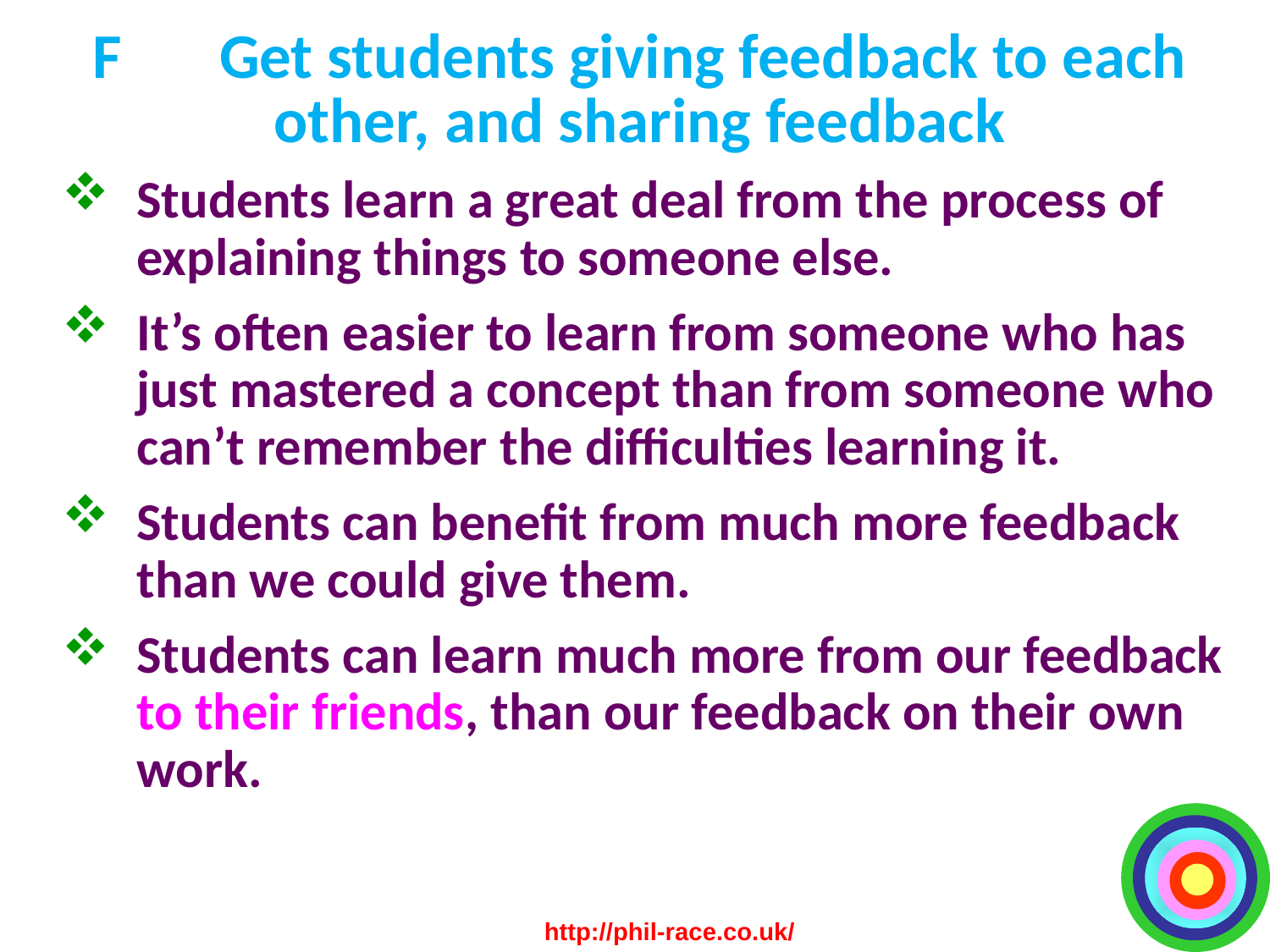

# F	Get students giving feedback to each other, and sharing feedback
Students learn a great deal from the process of explaining things to someone else.
It’s often easier to learn from someone who has just mastered a concept than from someone who can’t remember the difficulties learning it.
Students can benefit from much more feedback than we could give them.
Students can learn much more from our feedback to their friends, than our feedback on their own work.